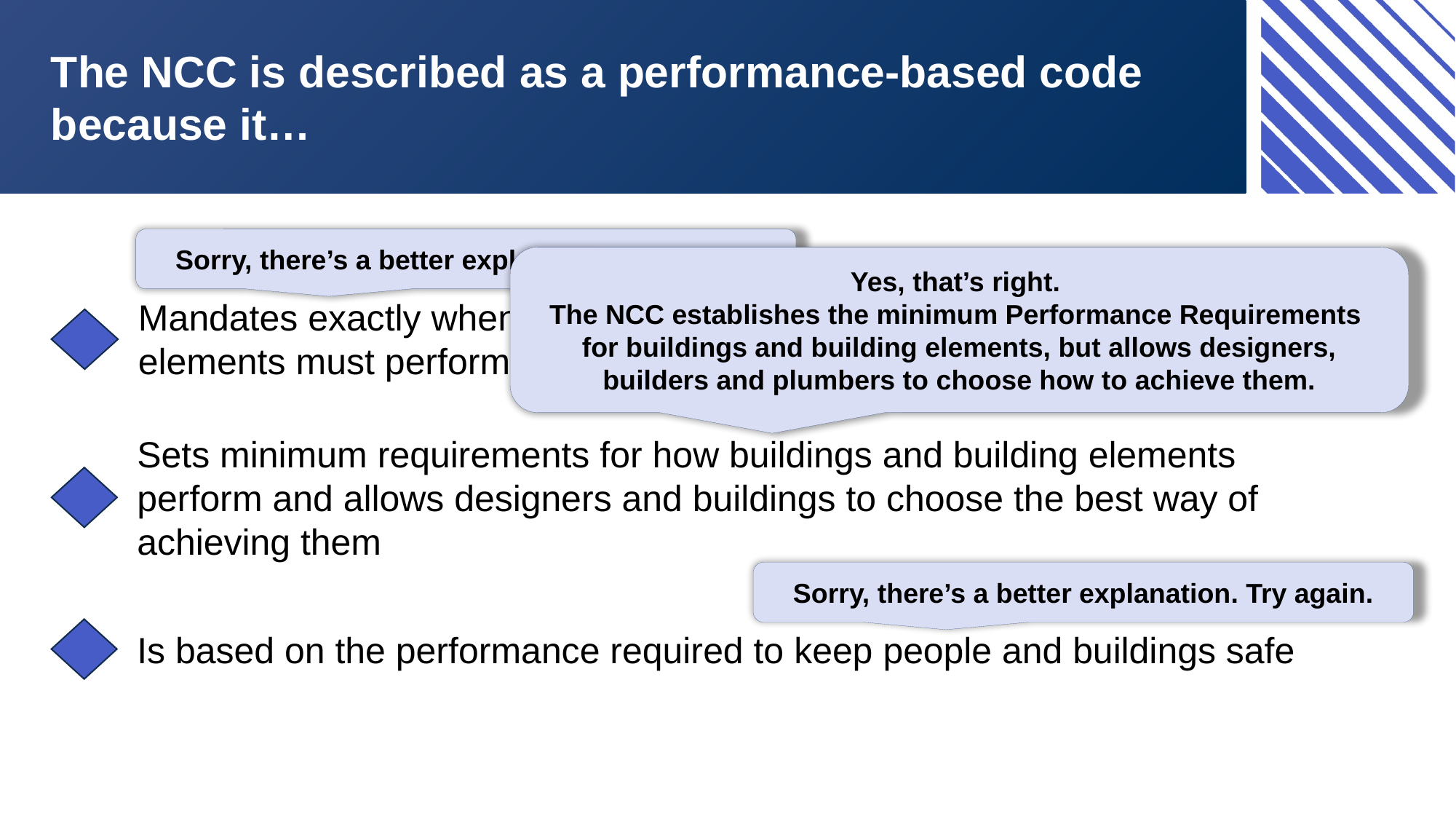

The NCC is described as a performance-based code because it…
Sorry, there’s a better explanation. Try again.
Yes, that’s right.
The NCC establishes the minimum Performance Requirements
for buildings and building elements, but allows designers, builders and plumbers to choose how to achieve them.
Mandates exactly when, how, where and why buildings and building elements must perform

Sets minimum requirements for how buildings and building elements perform and allows designers and buildings to choose the best way of achieving them

Sorry, there’s a better explanation. Try again.

Is based on the performance required to keep people and buildings safe